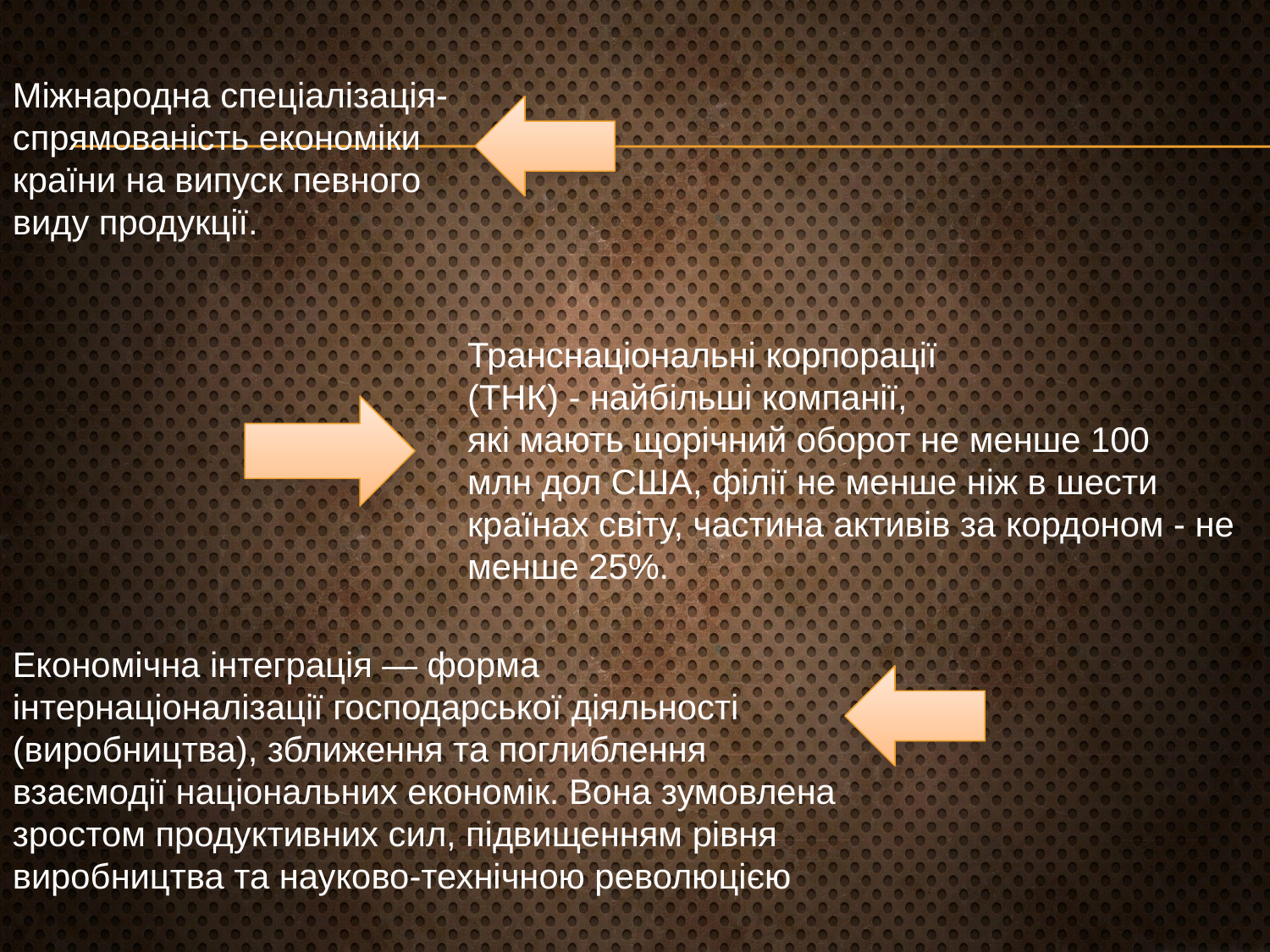

Міжнародна спеціалізація-
спрямованість економіки
країни на випуск певного
виду продукції.

Транснаціональні корпорації
(ТНК) - найбільші компанії,
які мають щорічний оборот не менше 100
млн дол США, філії не менше ніж в шести країнах світу, частина активів за кордоном - не менше 25%.

Економічна інтеграція — форма інтернаціоналізації господарської діяльності (виробництва), зближення та поглиблення взаємодії національних економік. Вона зумовлена зростом продуктивних сил, підвищенням рівня виробництва та науково-технічною революцією